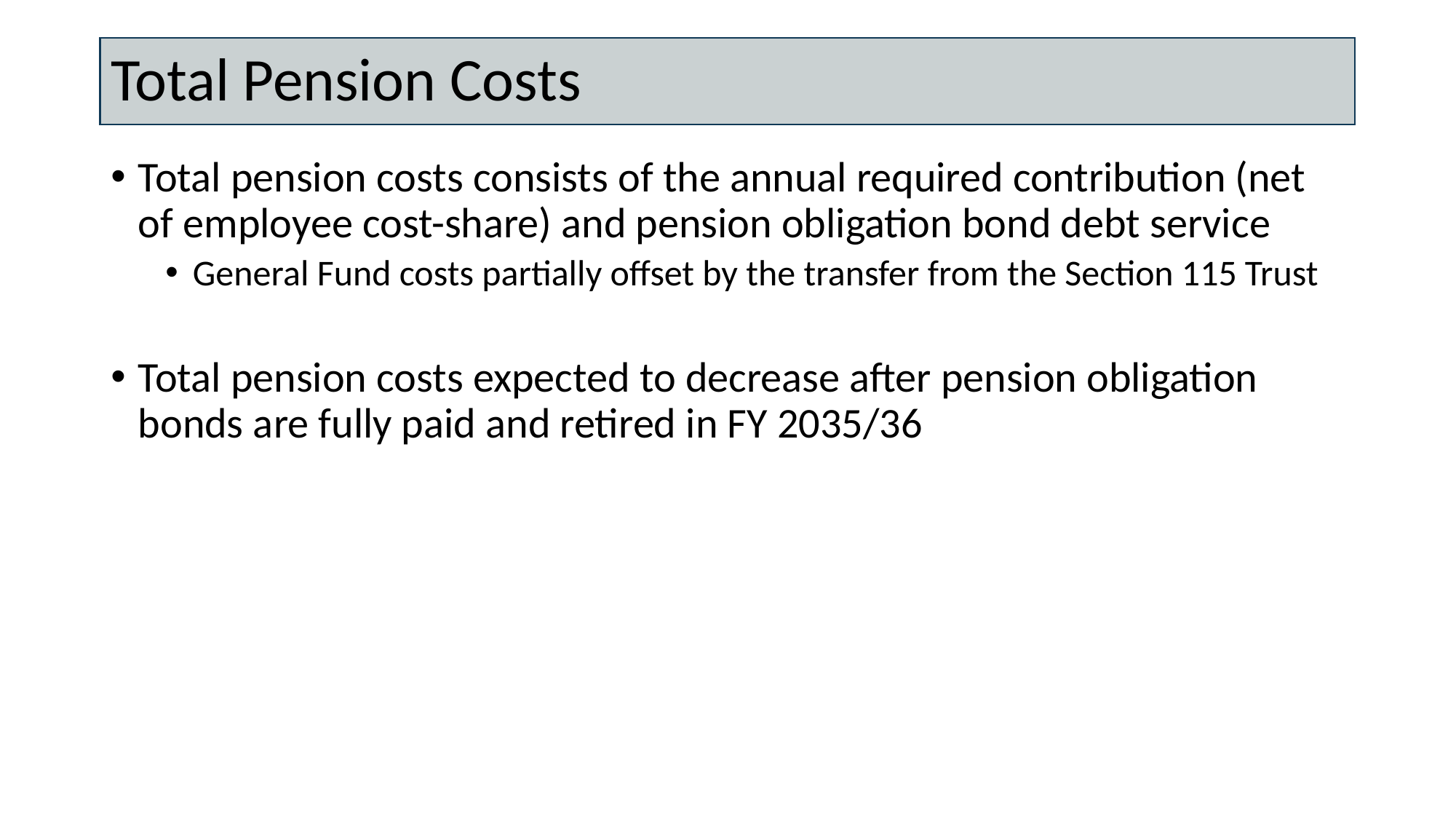

# Total Pension Costs
Total pension costs consists of the annual required contribution (net of employee cost-share) and pension obligation bond debt service
General Fund costs partially offset by the transfer from the Section 115 Trust

Total pension costs expected to decrease after pension obligation bonds are fully paid and retired in FY 2035/36